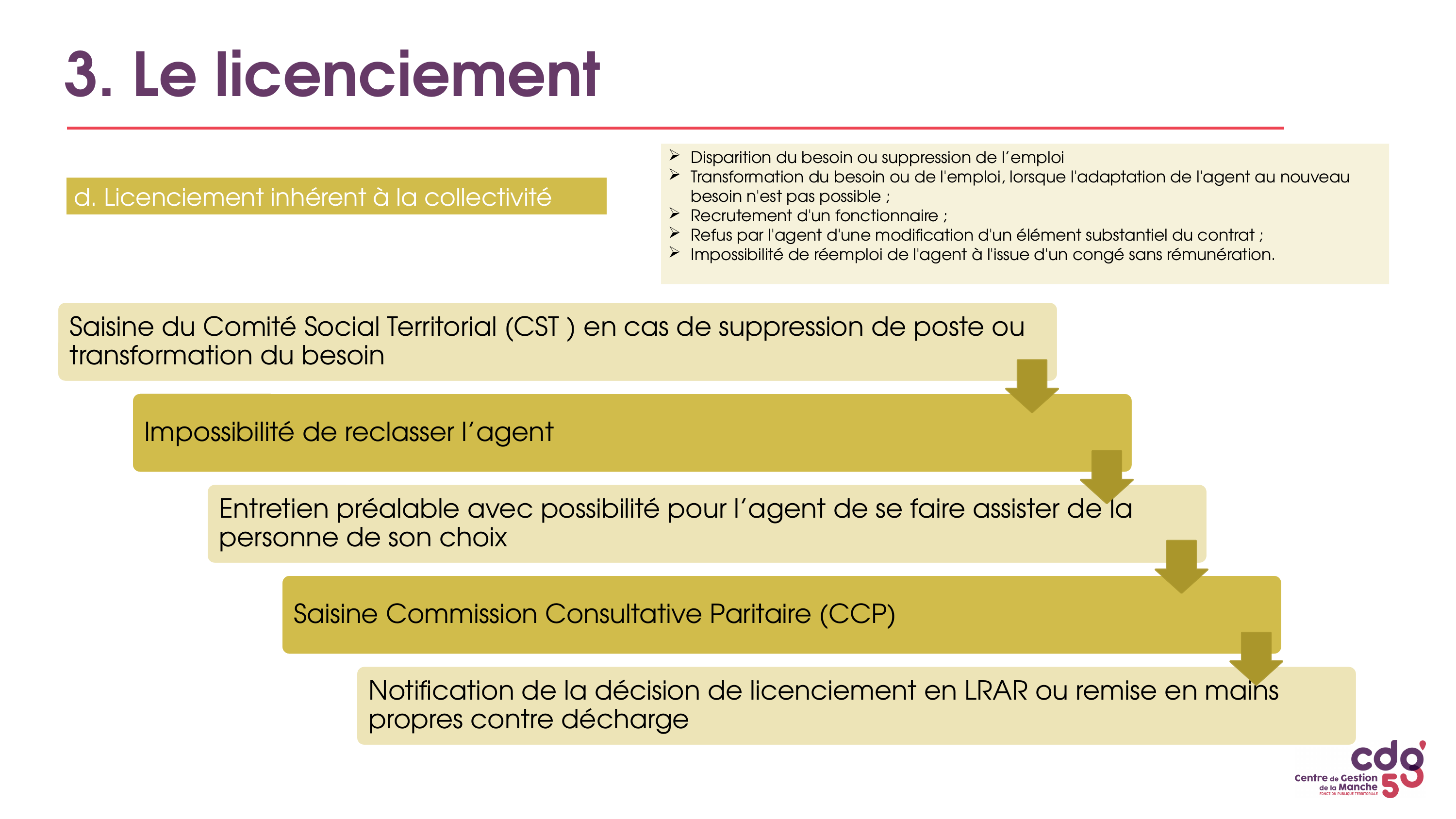

# 3. Le licenciement
Disparition du besoin ou suppression de l’emploi
Transformation du besoin ou de l'emploi, lorsque l'adaptation de l'agent au nouveau besoin n'est pas possible ;
Recrutement d'un fonctionnaire ;
Refus par l'agent d'une modification d'un élément substantiel du contrat ;
Impossibilité de réemploi de l'agent à l'issue d'un congé sans rémunération.

d. Licenciement inhérent à la collectivité
Saisine du Comité Social Territorial (CST ) en cas de suppression de poste ou transformation du besoin
Impossibilité de reclasser l’agent
Entretien préalable avec possibilité pour l’agent de se faire assister de la personne de son choix
Saisine Commission Consultative Paritaire (CCP)
Notification de la décision de licenciement en LRAR ou remise en mains propres contre décharge